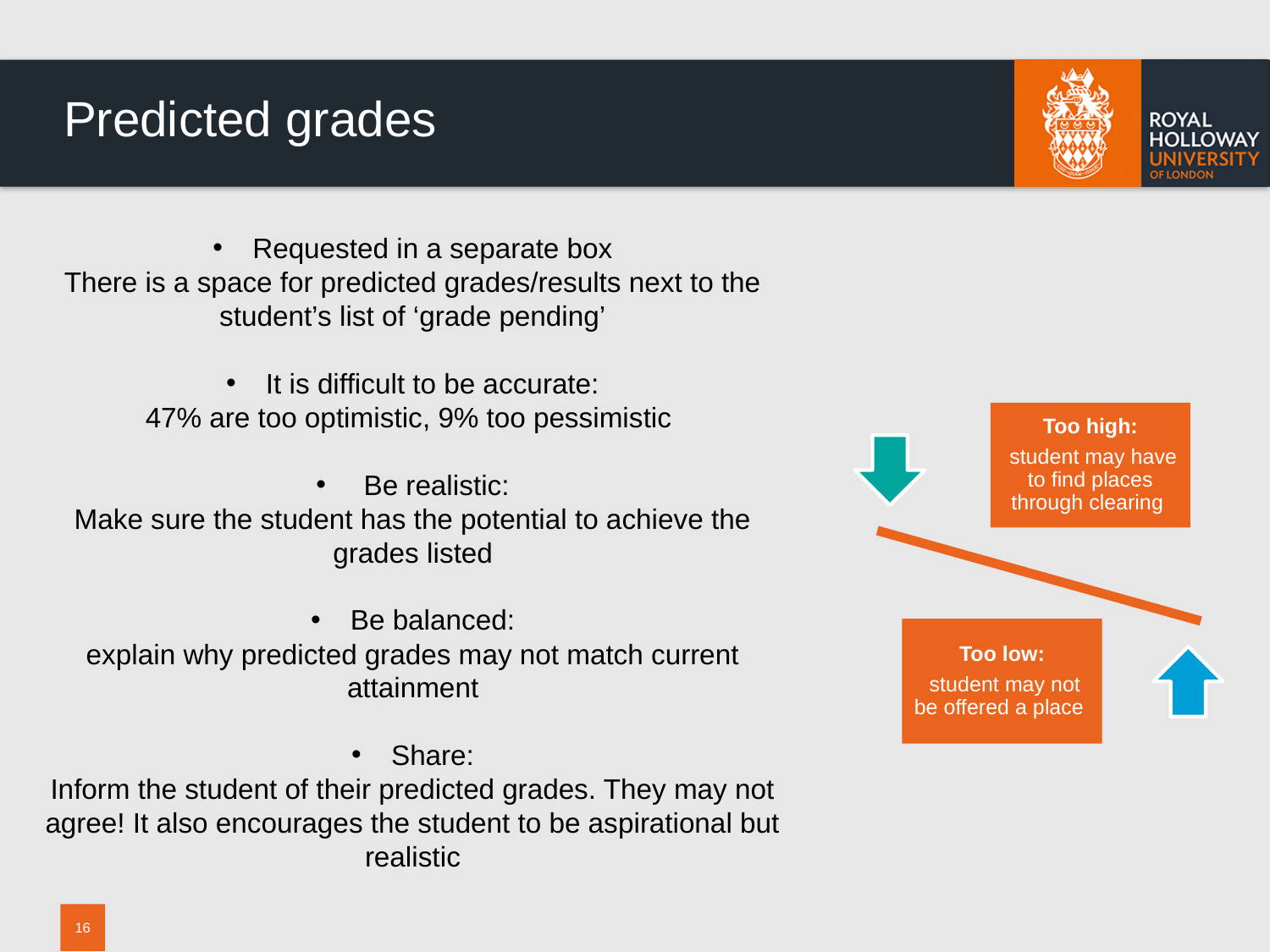

# Predicted grades
Requested in a separate box
There is a space for predicted grades/results next to the student’s list of ‘grade pending’

It is difficult to be accurate:
47% are too optimistic, 9% too pessimistic

Be realistic:
Make sure the student has the potential to achieve the grades listed

Be balanced:
explain why predicted grades may not match current attainment

Share:
Inform the student of their predicted grades. They may not agree! It also encourages the student to be aspirational but realistic
Too high:
 student may have to find places through clearing
Too low:
 student may not be offered a place
16